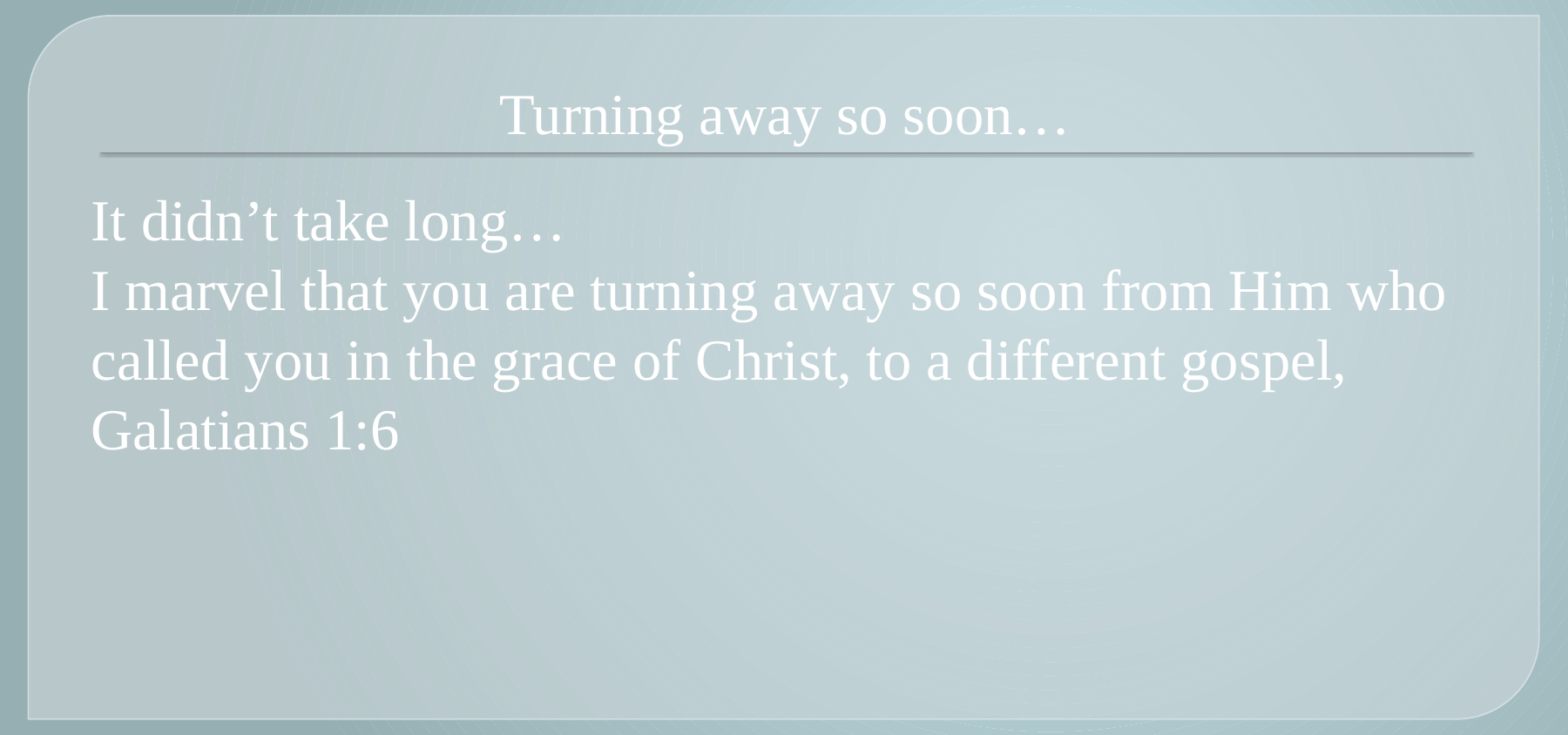

# Turning away so soon…
It didn’t take long…
I marvel that you are turning away so soon from Him who called you in the grace of Christ, to a different gospel,
Galatians 1:6